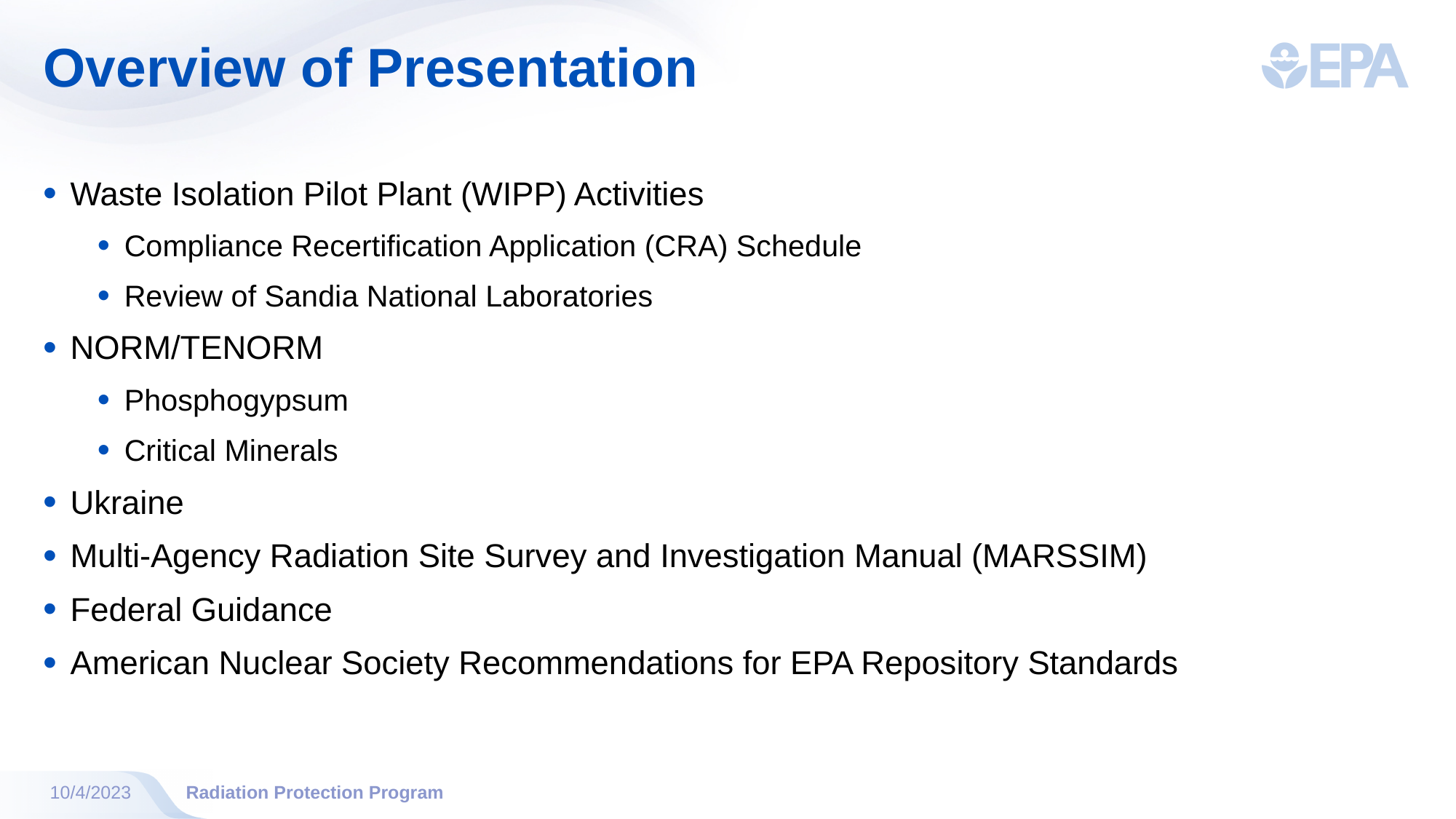

# Overview of Presentation

Waste Isolation Pilot Plant (WIPP) Activities
Compliance Recertification Application (CRA) Schedule
Review of Sandia National Laboratories
NORM/TENORM
Phosphogypsum
Critical Minerals
Ukraine
Multi-Agency Radiation Site Survey and Investigation Manual (MARSSIM)
Federal Guidance
American Nuclear Society Recommendations for EPA Repository Standards
10/4/2023
Radiation Protection Program